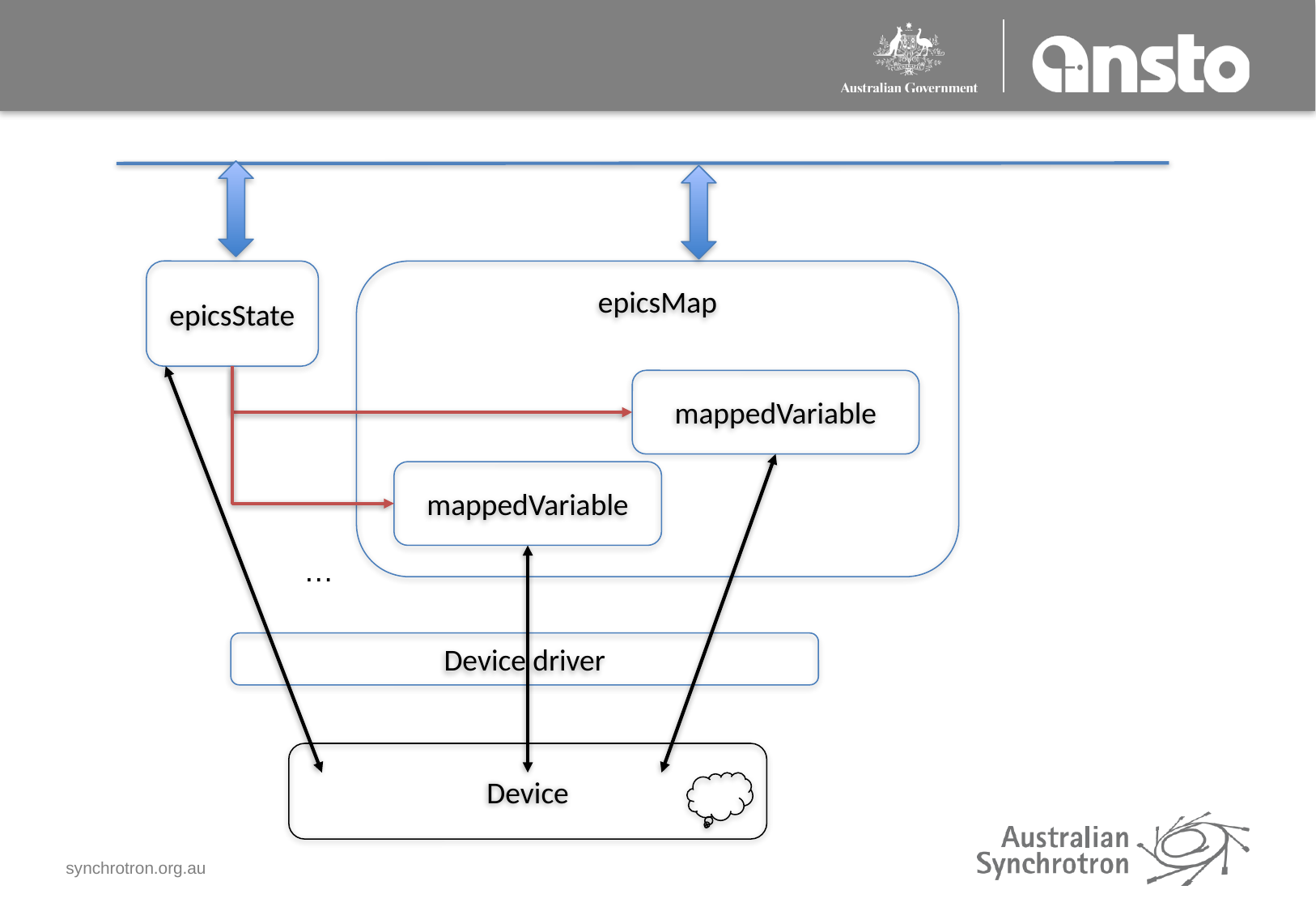

epicsState
epicsMap
mappedVariable
mappedVariable
…
Device driver
Device